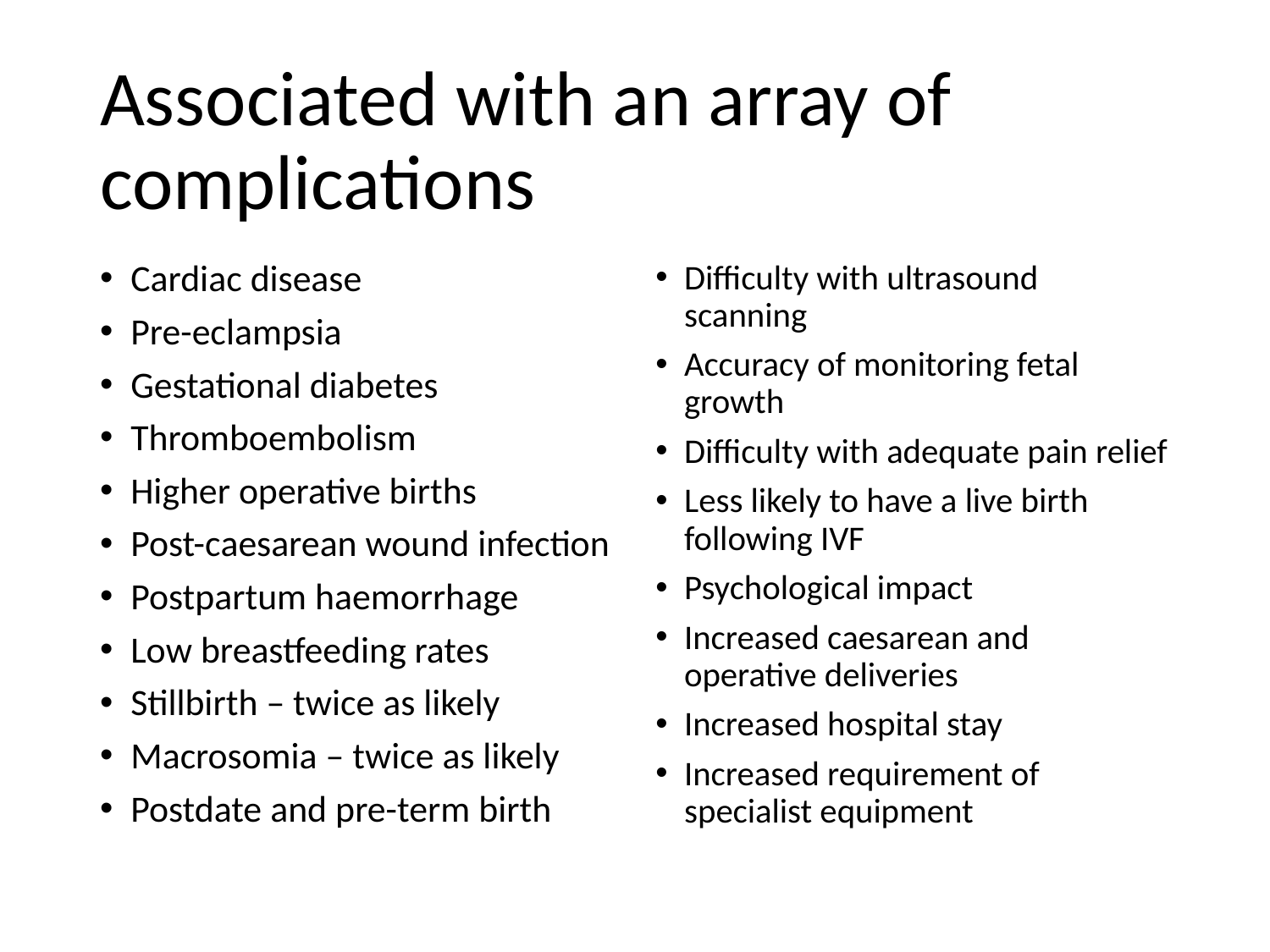

# Associated with an array of complications
Cardiac disease
Pre-eclampsia
Gestational diabetes
Thromboembolism
Higher operative births
Post-caesarean wound infection
Postpartum haemorrhage
Low breastfeeding rates
Stillbirth – twice as likely
Macrosomia – twice as likely
Postdate and pre-term birth
Difficulty with ultrasound scanning
Accuracy of monitoring fetal growth
Difficulty with adequate pain relief
Less likely to have a live birth following IVF
Psychological impact
Increased caesarean and operative deliveries
Increased hospital stay
Increased requirement of specialist equipment